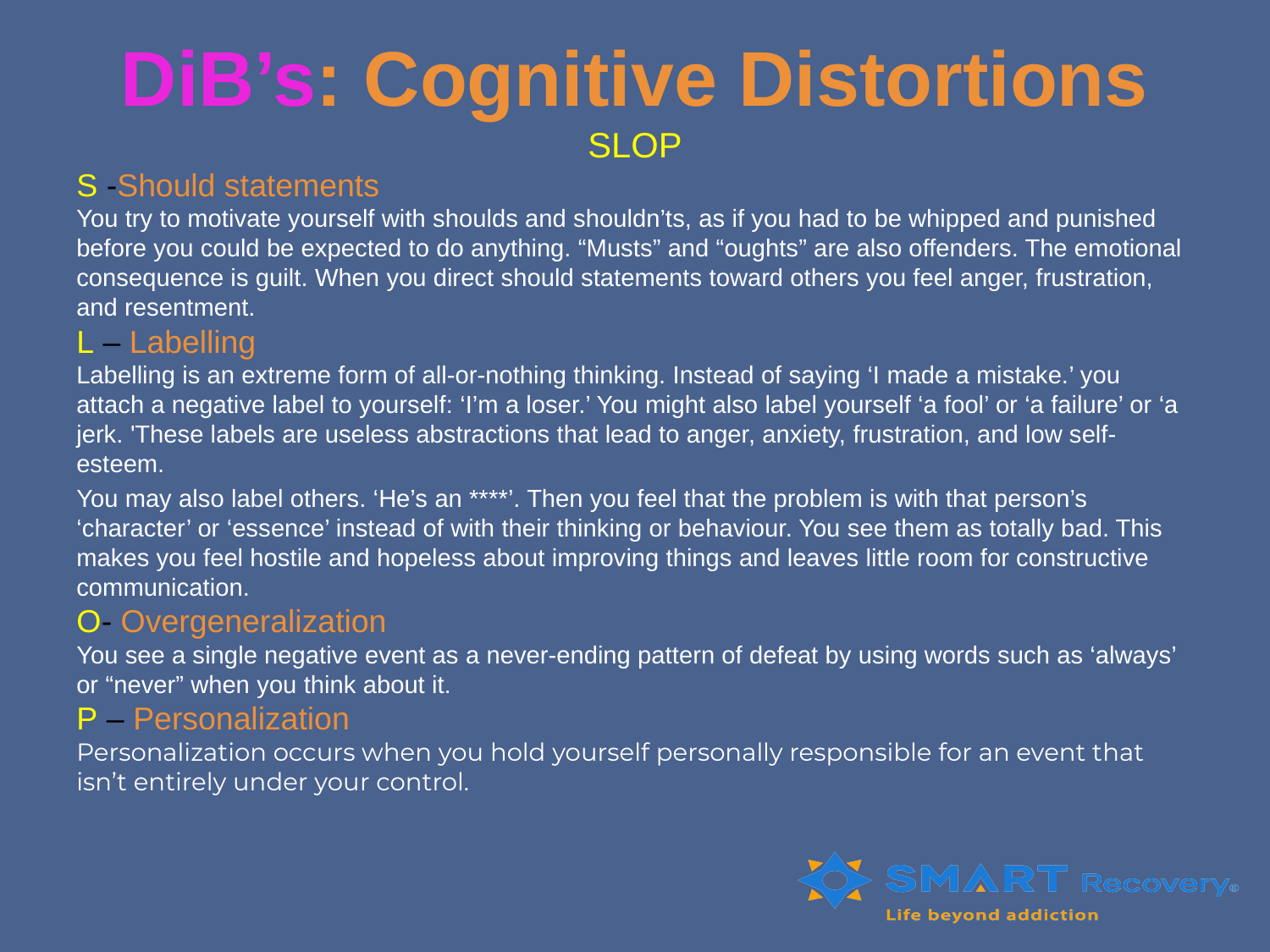

# DiB’s: Cognitive Distortions

SLOP
S -Should statements
You try to motivate yourself with shoulds and shouldn’ts, as if you had to be whipped and punished before you could be expected to do anything. “Musts” and “oughts” are also offenders. The emotional consequence is guilt. When you direct should statements toward others you feel anger, frustration, and resentment.
L – Labelling
Labelling is an extreme form of all-or-nothing thinking. Instead of saying ‘I made a mistake.’ you attach a negative label to yourself: ‘I’m a loser.’ You might also label yourself ‘a fool’ or ‘a failure’ or ‘a jerk. 'These labels are useless abstractions that lead to anger, anxiety, frustration, and low self- esteem.
You may also label others. ‘He’s an ****’. Then you feel that the problem is with that person’s ‘character’ or ‘essence’ instead of with their thinking or behaviour. You see them as totally bad. This makes you feel hostile and hopeless about improving things and leaves little room for constructive communication.
O- Overgeneralization
You see a single negative event as a never-ending pattern of defeat by using words such as ‘always’ or “never” when you think about it.
P – Personalization
Personalization occurs when you hold yourself personally responsible for an event that isn’t entirely under your control.